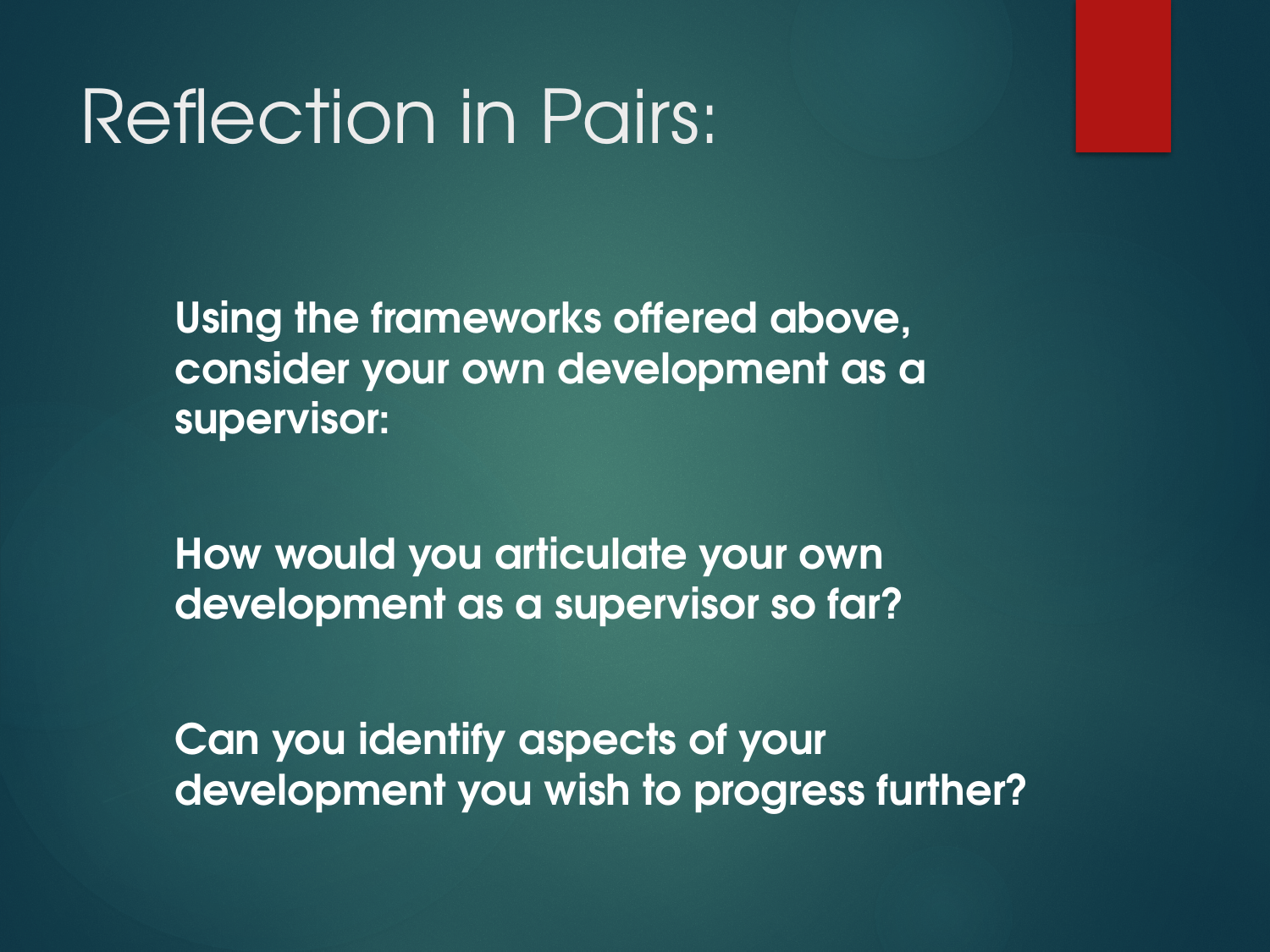

# Reflection in Pairs:
	Using the frameworks offered above, consider your own development as a supervisor:

	How would you articulate your own development as a supervisor so far?

	Can you identify aspects of your development you wish to progress further?